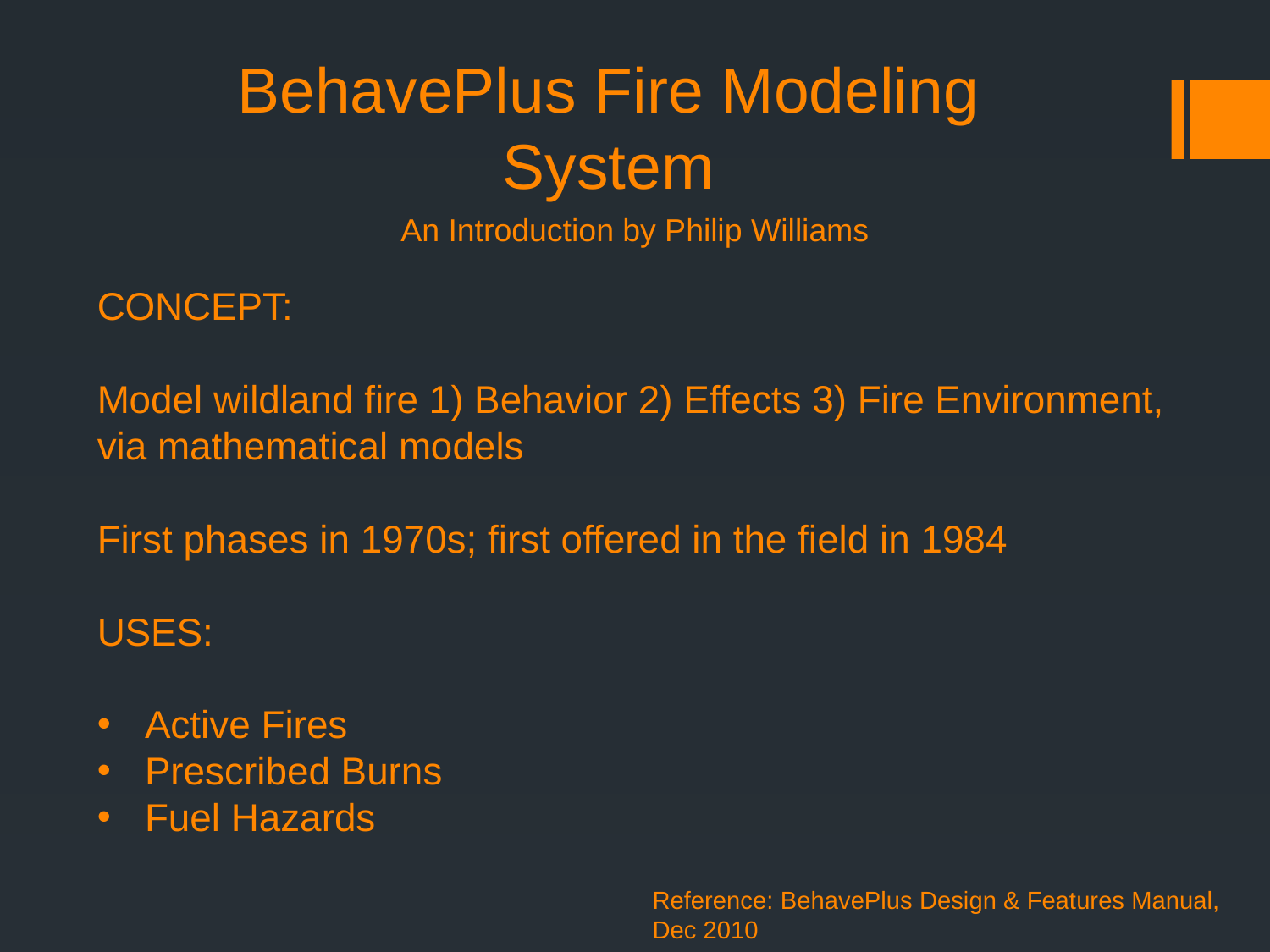

BehavePlus Fire Modeling System

An Introduction by Philip Williams
CONCEPT:

Model wildland fire 1) Behavior 2) Effects 3) Fire Environment, via mathematical models

First phases in 1970s; first offered in the field in 1984

USES:

Active Fires
Prescribed Burns
Fuel Hazards

Reference: BehavePlus Design & Features Manual, Dec 2010